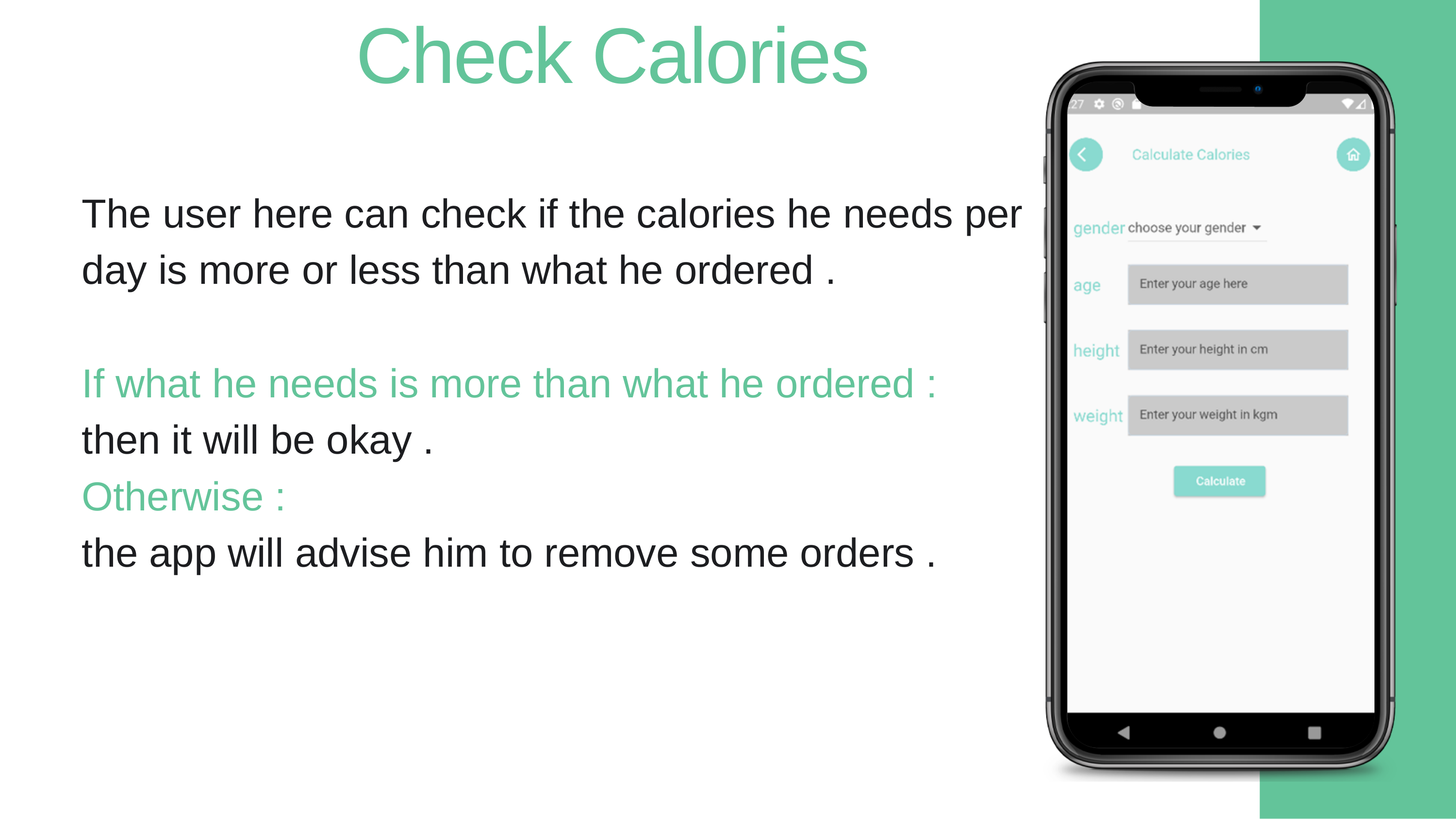

Check Calories

The user here can check if the calories he needs per day is more or less than what he ordered .

If what he needs is more than what he ordered :
then it will be okay .
Otherwise :
the app will advise him to remove some orders .